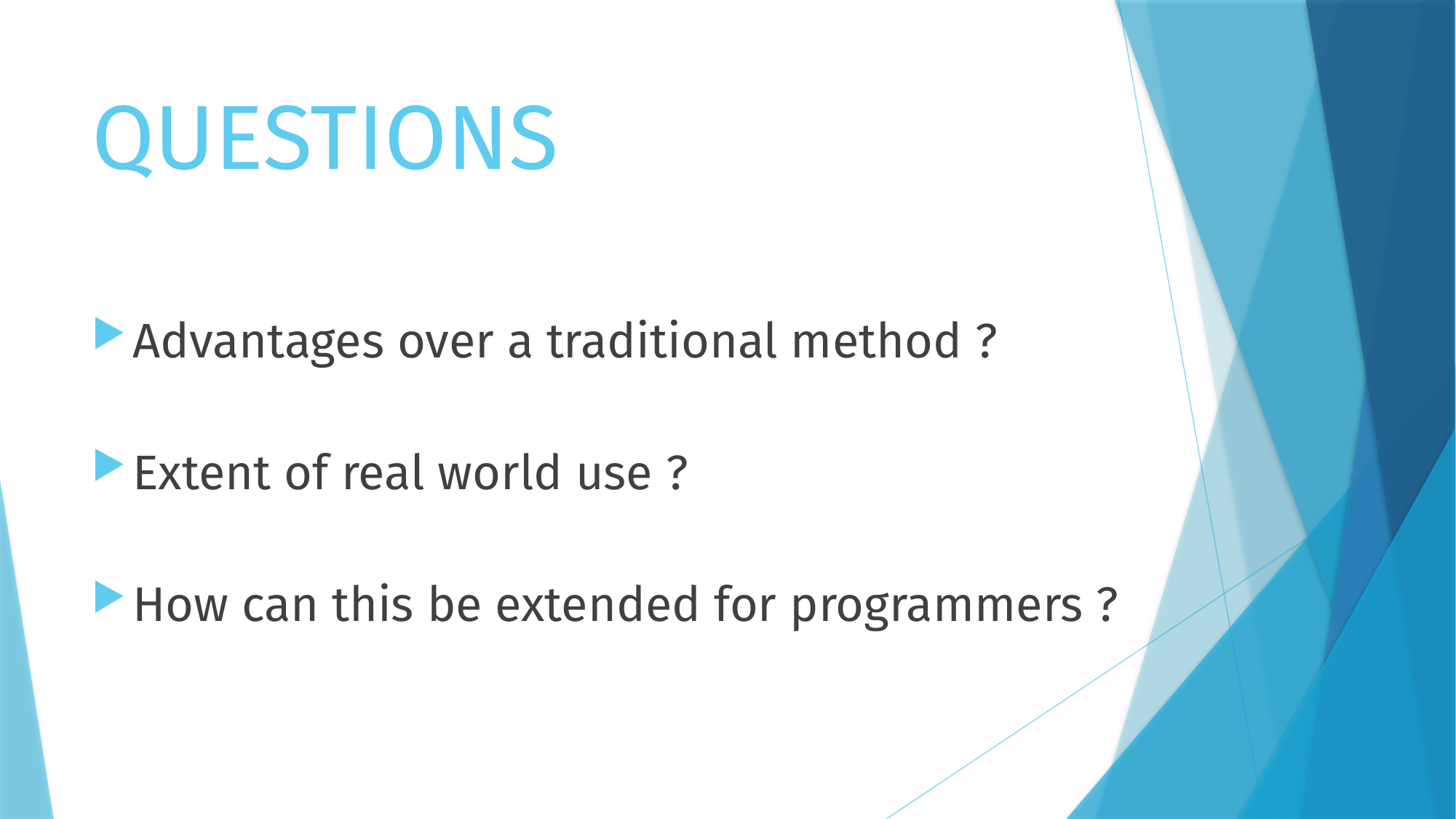

# QUESTIONS
Advantages over a traditional method ?
Extent of real world use ?
How can this be extended for programmers ?